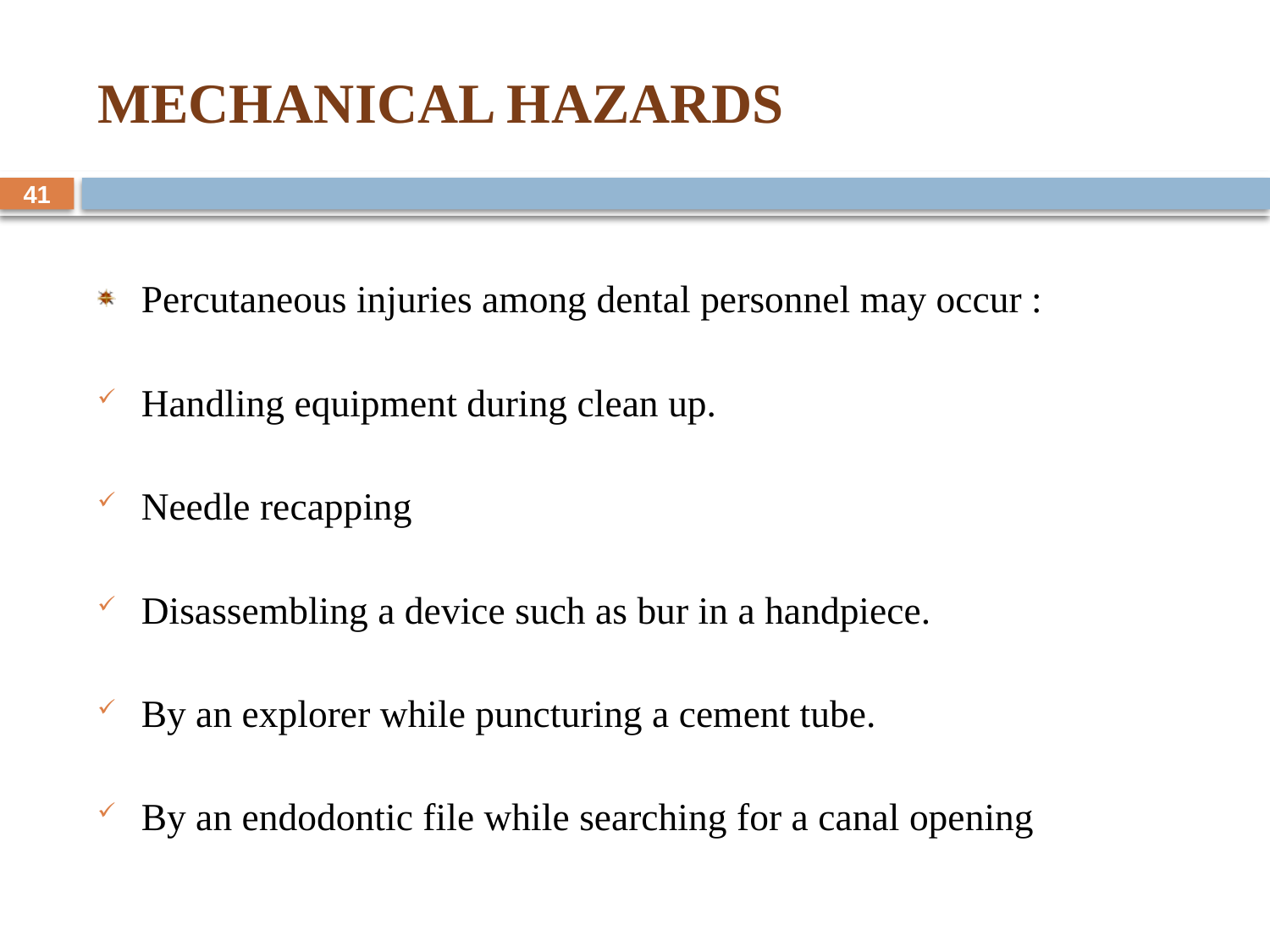

# MECHANICAL HAZARDS
41
Percutaneous injuries among dental personnel may occur :
Handling equipment during clean up.
Needle recapping
Disassembling a device such as bur in a handpiece.
By an explorer while puncturing a cement tube.
By an endodontic file while searching for a canal opening